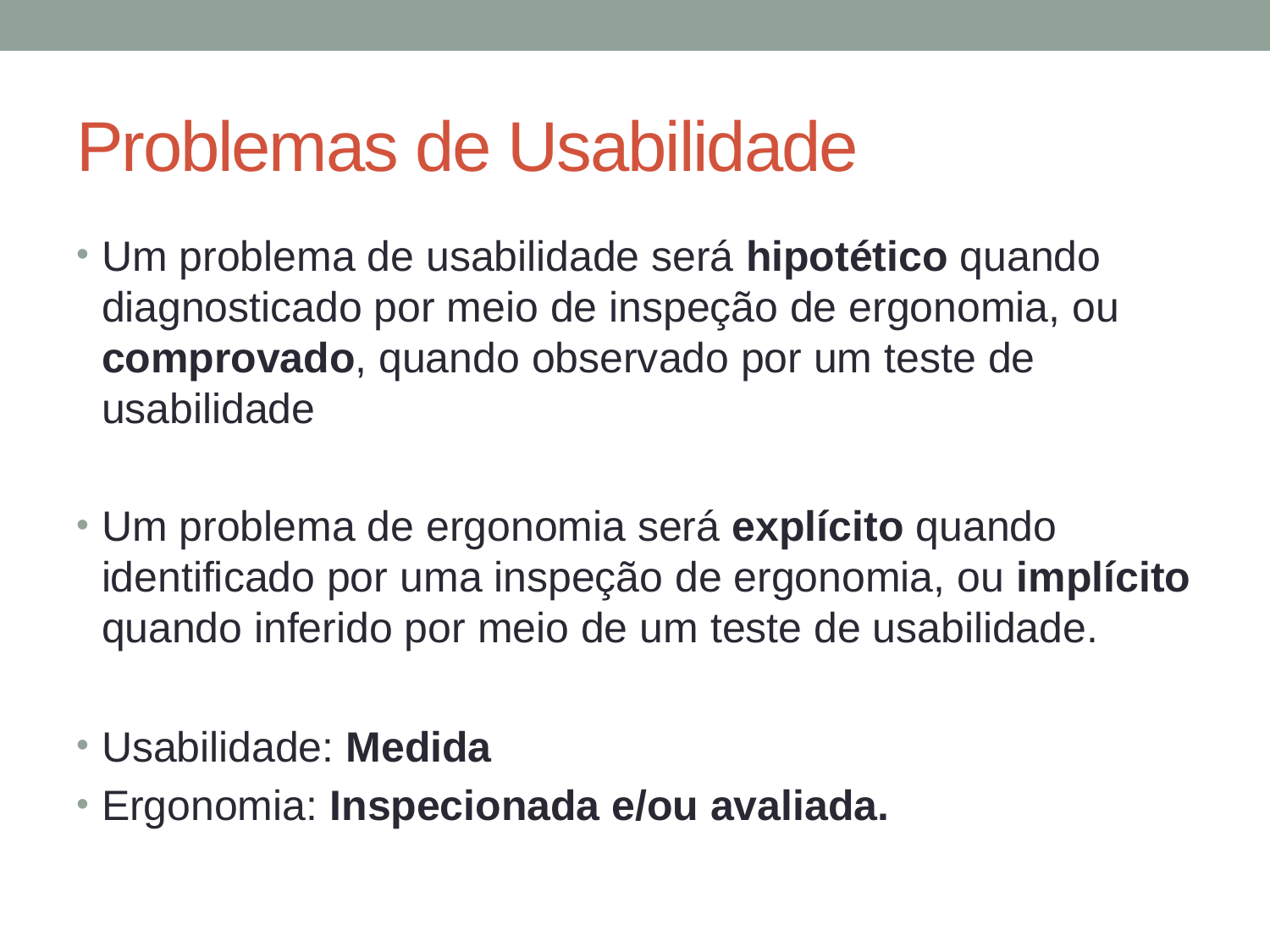

# Problemas de Usabilidade
Um problema de usabilidade será hipotético quando diagnosticado por meio de inspeção de ergonomia, ou comprovado, quando observado por um teste de usabilidade

Um problema de ergonomia será explícito quando identificado por uma inspeção de ergonomia, ou implícito quando inferido por meio de um teste de usabilidade.

Usabilidade: Medida
Ergonomia: Inspecionada e/ou avaliada.